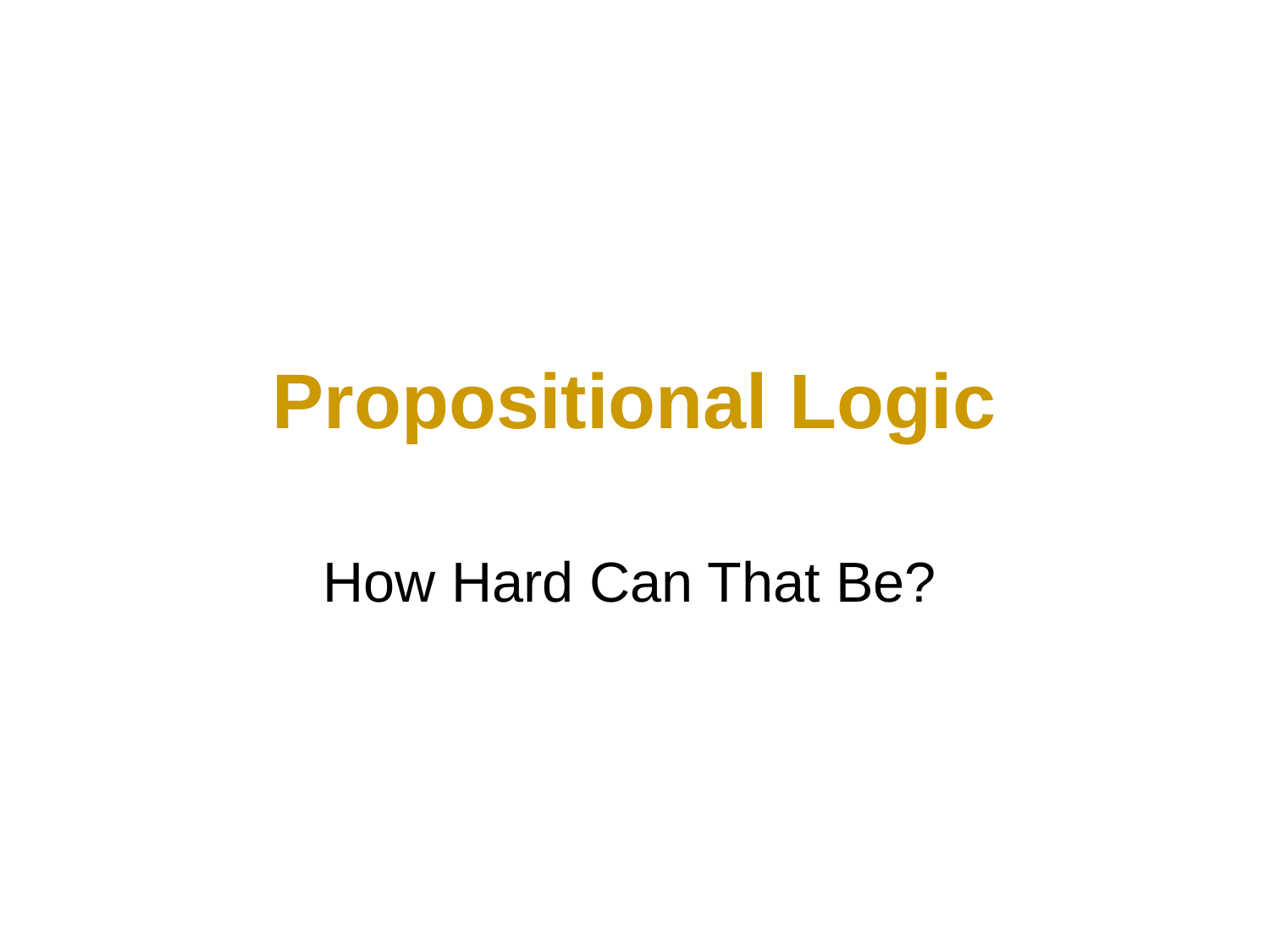

# Propositional Logic
How Hard Can That Be?